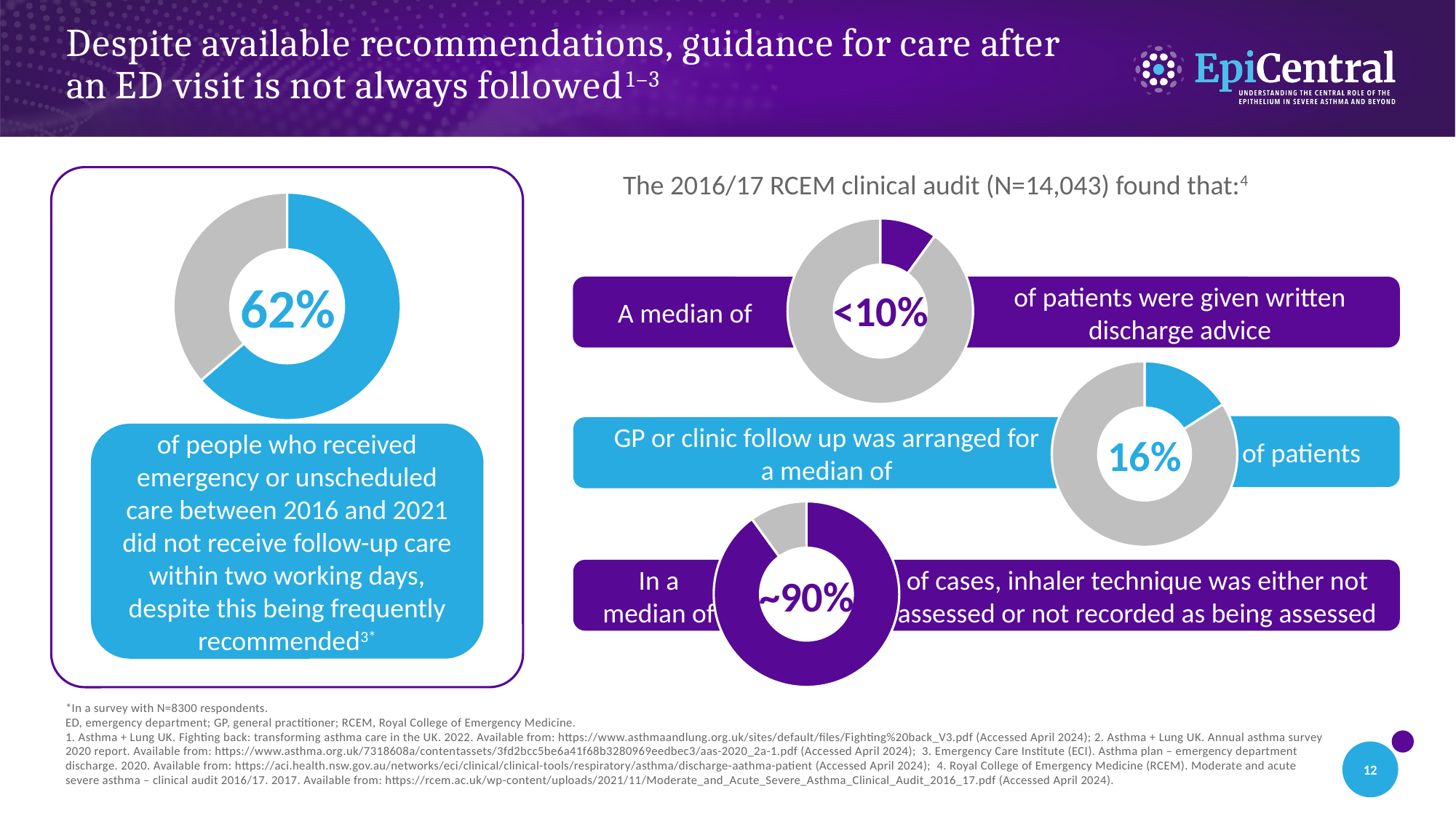

# Despite available recommendations, guidance for care after an ED visit is not always followed1–3

The 2016/17 RCEM clinical audit (N=14,043) found that:4

### Chart

| Category | Sales |
|---|---|
| 1st Qtr | 63.7 |
| 2nd Qtr | 36.3 |
| 3rd Qtr | None |
| 4th Qtr | None |
62%

### Chart

| Category | Sales |
|---|---|
| 1st Qtr | 10.0 |
| 2nd Qtr | 90.0 |
| 3rd Qtr | None |
| 4th Qtr | None |
<10%
A median of
of patients were given written discharge advice

### Chart

| Category | Sales |
|---|---|
| 1st Qtr | 16.0 |
| 2nd Qtr | 84.0 |
| 3rd Qtr | None |
| 4th Qtr | None |
16%
of patients
GP or clinic follow up was arranged for 
a median of
of people who received emergency or unscheduled care between 2016 and 2021 did not receive follow-up care within two working days, despite this being frequently recommended3*

### Chart

| Category | Sales |
|---|---|
| 1st Qtr | 90.0 |
| 2nd Qtr | 10.0 |
| 3rd Qtr | None |
| 4th Qtr | None |
~90%
In a
median of
of cases, inhaler technique was either not assessed or not recorded as being assessed
*In a survey with N=8300 respondents.
ED, emergency department; GP, general practitioner; RCEM, Royal College of Emergency Medicine.
1. Asthma + Lung UK. Fighting back: transforming asthma care in the UK. 2022. Available from: https://www.asthmaandlung.org.uk/sites/default/files/Fighting%20back_V3.pdf (Accessed April 2024); 2. Asthma + Lung UK. Annual asthma survey 2020 report. Available from: https://www.asthma.org.uk/7318608a/contentassets/3fd2bcc5be6a41f68b3280969eedbec3/aas-2020_2a-1.pdf (Accessed April 2024);  3. Emergency Care Institute (ECI). Asthma plan – emergency department discharge. 2020. Available from: https://aci.health.nsw.gov.au/networks/eci/clinical/clinical-tools/respiratory/asthma/discharge-aathma-patient (Accessed April 2024);  4. Royal College of Emergency Medicine (RCEM). Moderate and acute severe asthma – clinical audit 2016/17. 2017. Available from: https://rcem.ac.uk/wp-content/uploads/2021/11/Moderate_and_Acute_Severe_Asthma_Clinical_Audit_2016_17.pdf (Accessed April 2024).
12